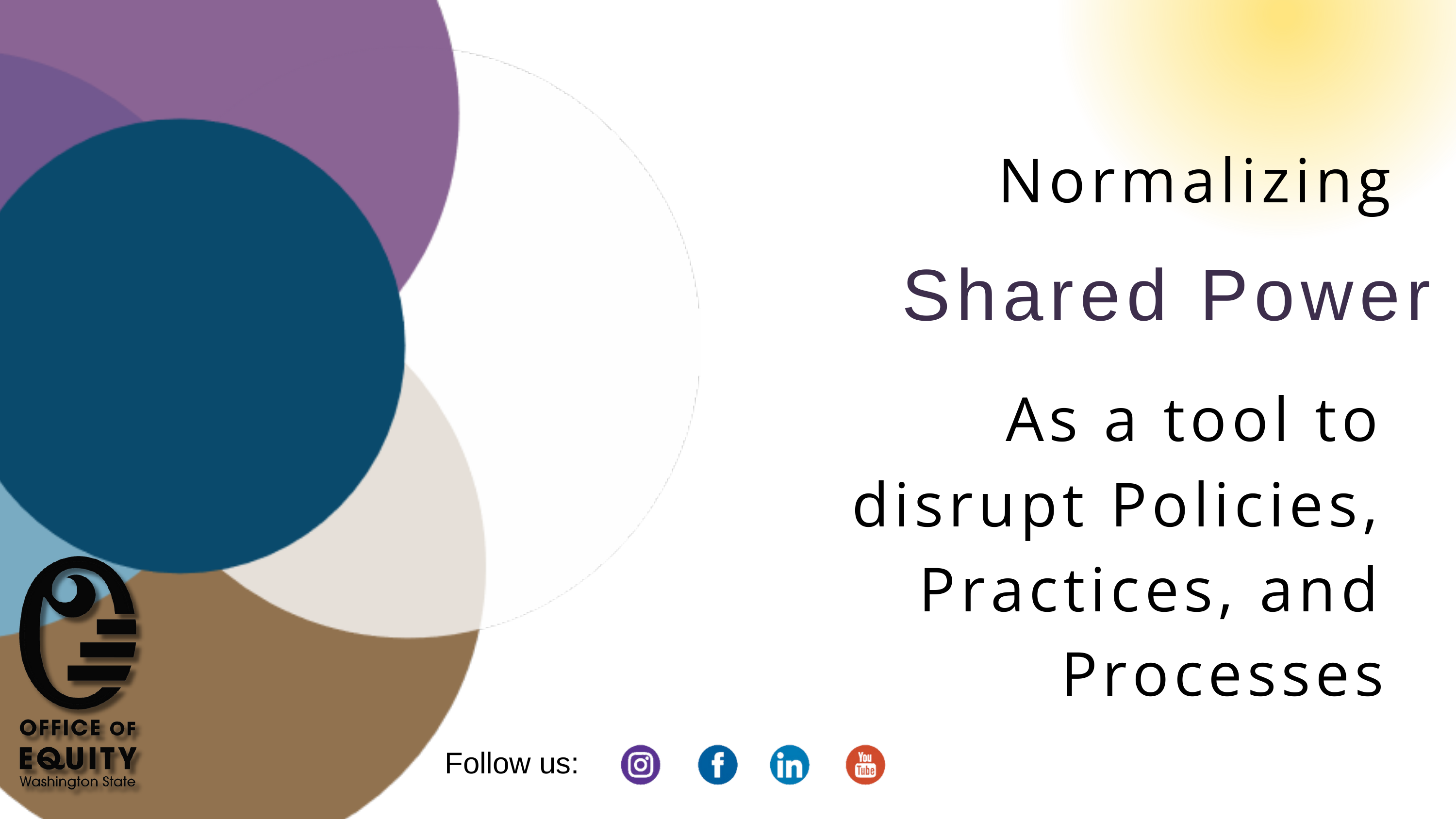

NORMALIZING SHARED POWER AS A TOOL TO DISRUPT POLICIES, PRACTICES, AND PROCESSES
Normalizing
Shared Power
As a tool to disrupt Policies, Practices, and Processes

Follow us: